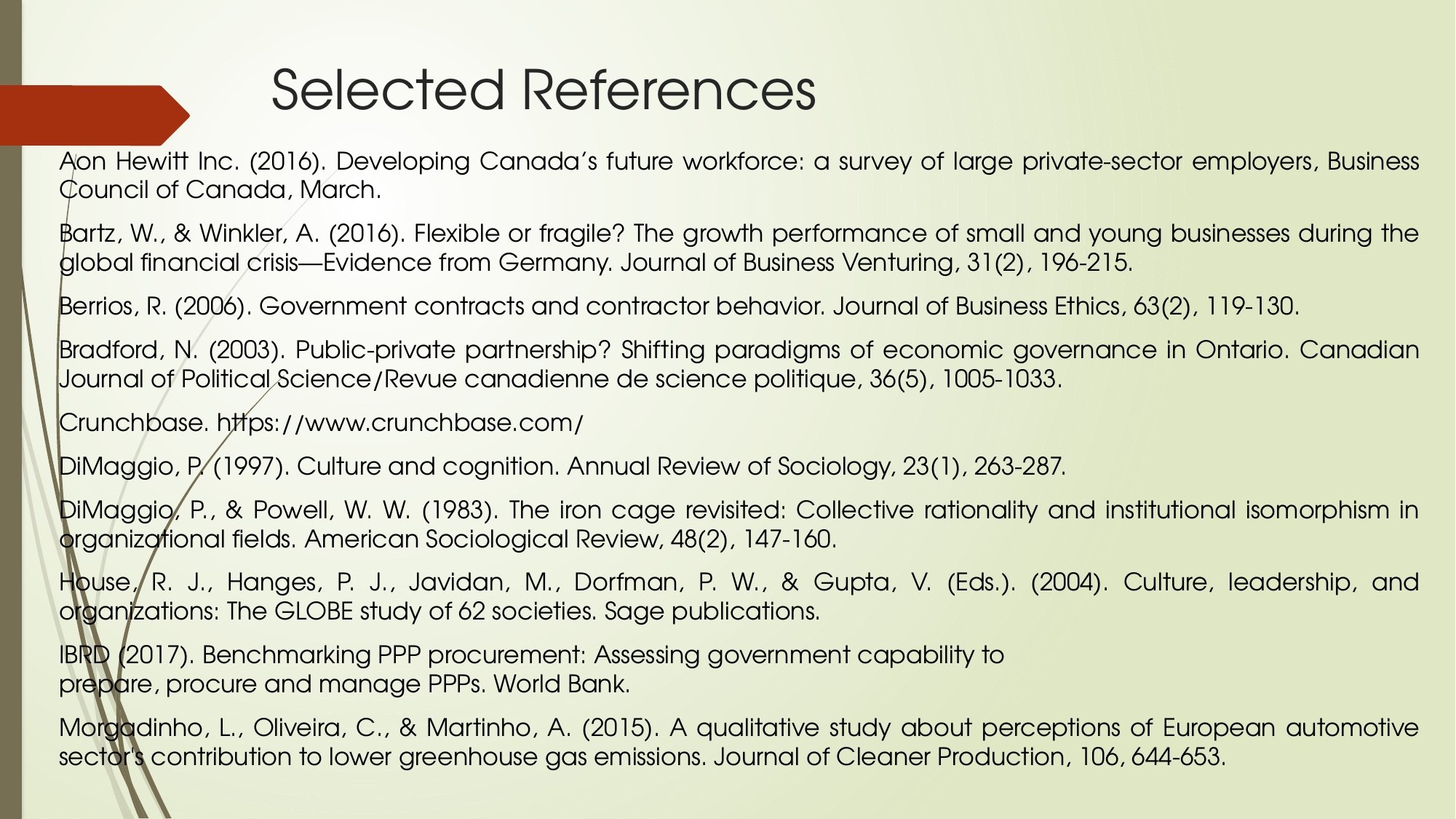

# Selected References
Aon Hewitt Inc. (2016). Developing Canada’s future workforce: a survey of large private-sector employers, Business Council of Canada, March.

Bartz, W., & Winkler, A. (2016). Flexible or fragile? The growth performance of small and young businesses during the global financial crisis—Evidence from Germany. Journal of Business Venturing, 31(2), 196-215.

Berrios, R. (2006). Government contracts and contractor behavior. Journal of Business Ethics, 63(2), 119-130.

Bradford, N. (2003). Public-private partnership? Shifting paradigms of economic governance in Ontario. Canadian Journal of Political Science/Revue canadienne de science politique, 36(5), 1005-1033.

Crunchbase. https://www.crunchbase.com/

DiMaggio, P. (1997). Culture and cognition. Annual Review of Sociology, 23(1), 263-287.

DiMaggio, P., & Powell, W. W. (1983). The iron cage revisited: Collective rationality and institutional isomorphism in organizational fields. American Sociological Review, 48(2), 147-160.

House, R. J., Hanges, P. J., Javidan, M., Dorfman, P. W., & Gupta, V. (Eds.). (2004). Culture, leadership, and organizations: The GLOBE study of 62 societies. Sage publications.

IBRD (2017). Benchmarking PPP procurement: Assessing government capability to
prepare, procure and manage PPPs. World Bank.

Morgadinho, L., Oliveira, C., & Martinho, A. (2015). A qualitative study about perceptions of European automotive sector's contribution to lower greenhouse gas emissions. Journal of Cleaner Production, 106, 644-653.